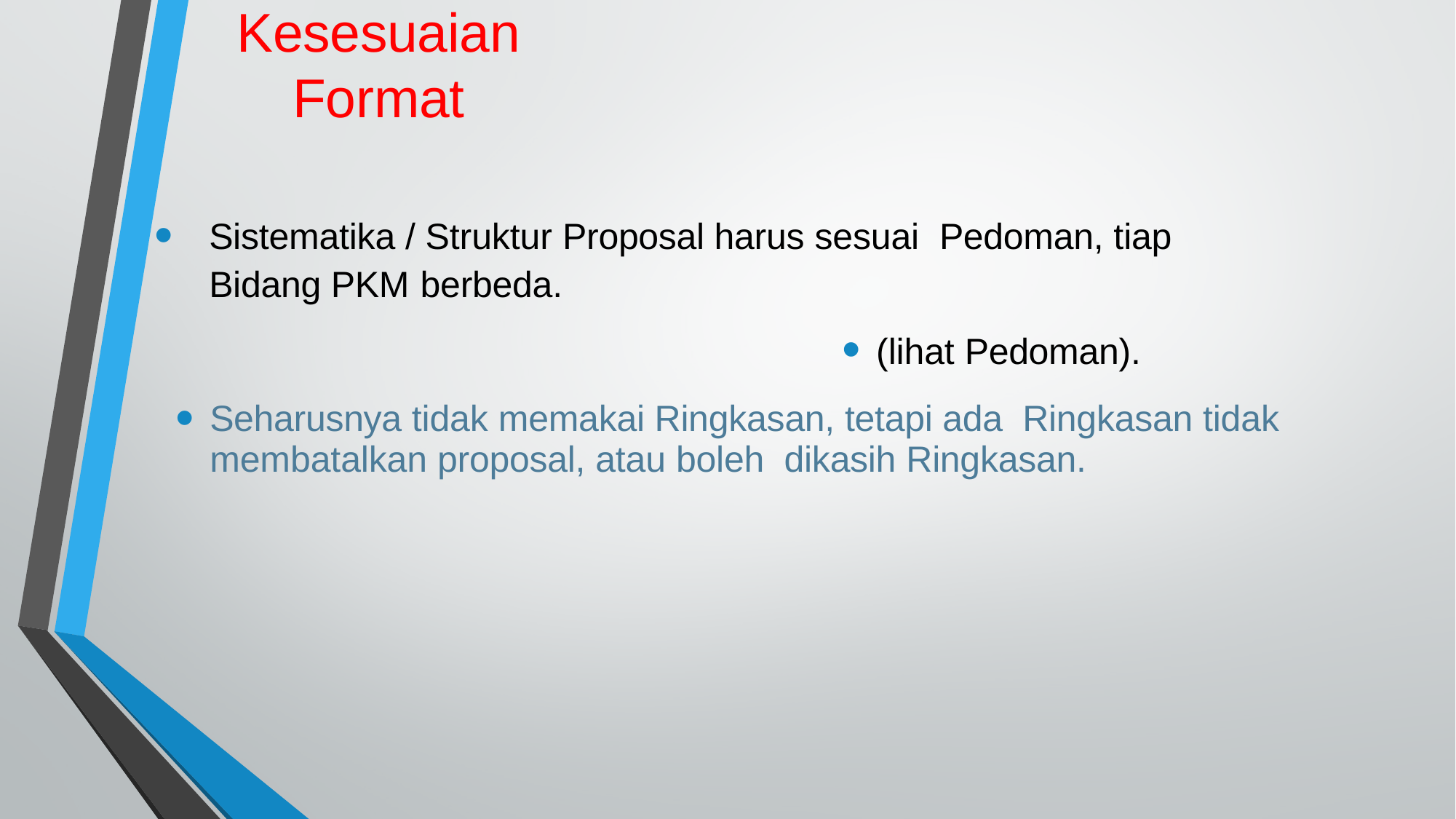

# Kesesuaian Format
Sistematika / Struktur Proposal harus sesuai  Pedoman, tiap Bidang PKM berbeda.
(lihat Pedoman).
Seharusnya tidak memakai Ringkasan, tetapi ada  Ringkasan tidak membatalkan proposal, atau boleh  dikasih Ringkasan.